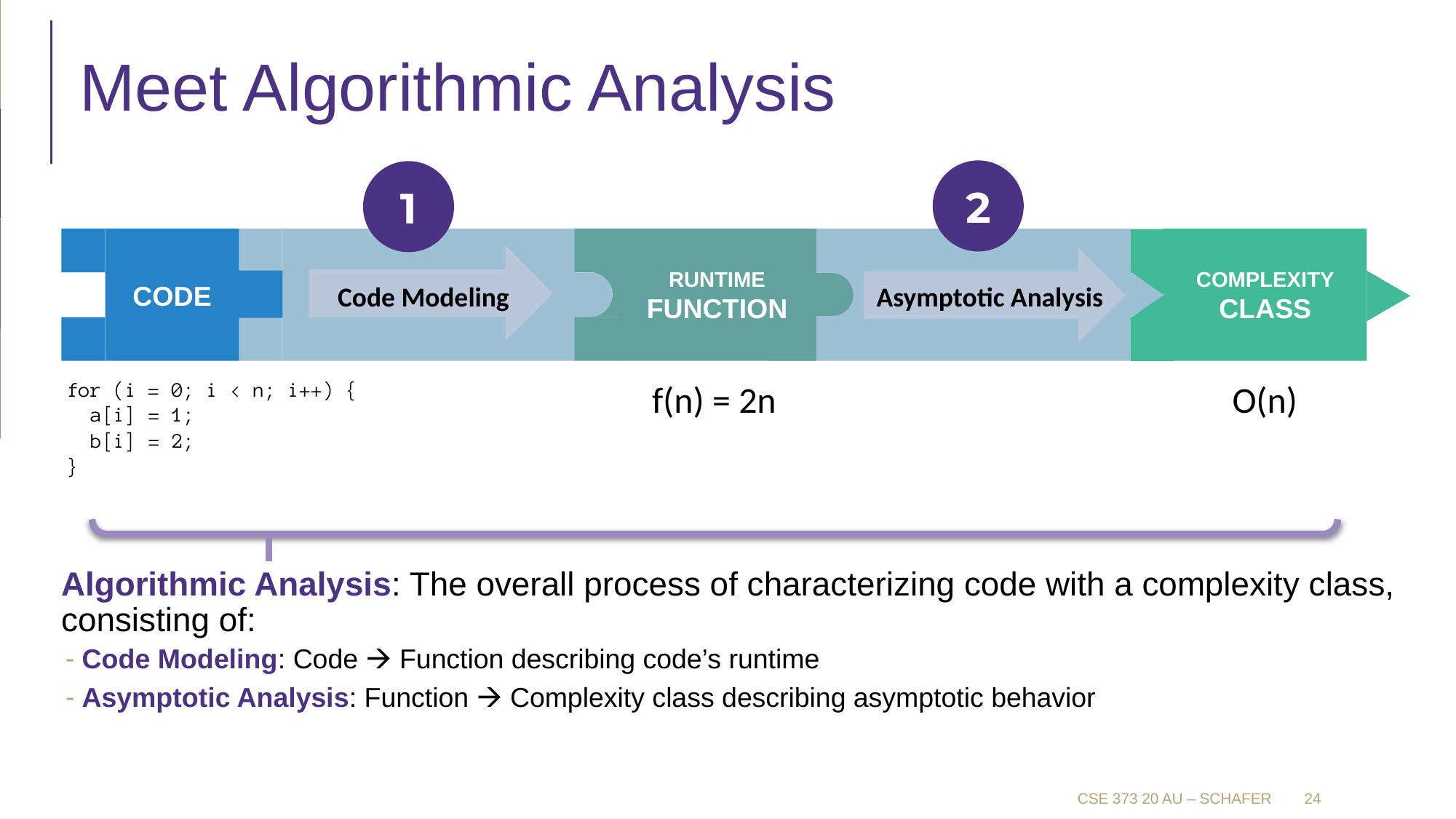

# Meet Algorithmic Analysis
2
1

CODE

RUNTIME
FUNCTION

COMPLEXITY
CLASS

Code Modeling
Asymptotic Analysis

for (i = 0; i < n; i++) {
  a[i] = 1;
  b[i] = 2;
}
f(n) = 2n
O(n)
Algorithmic Analysis: The overall process of characterizing code with a complexity class, consisting of:
Code Modeling: Code 🡪 Function describing code’s runtime
Asymptotic Analysis: Function 🡪 Complexity class describing asymptotic behavior
CSE 373 20 AU – SCHAFER
24